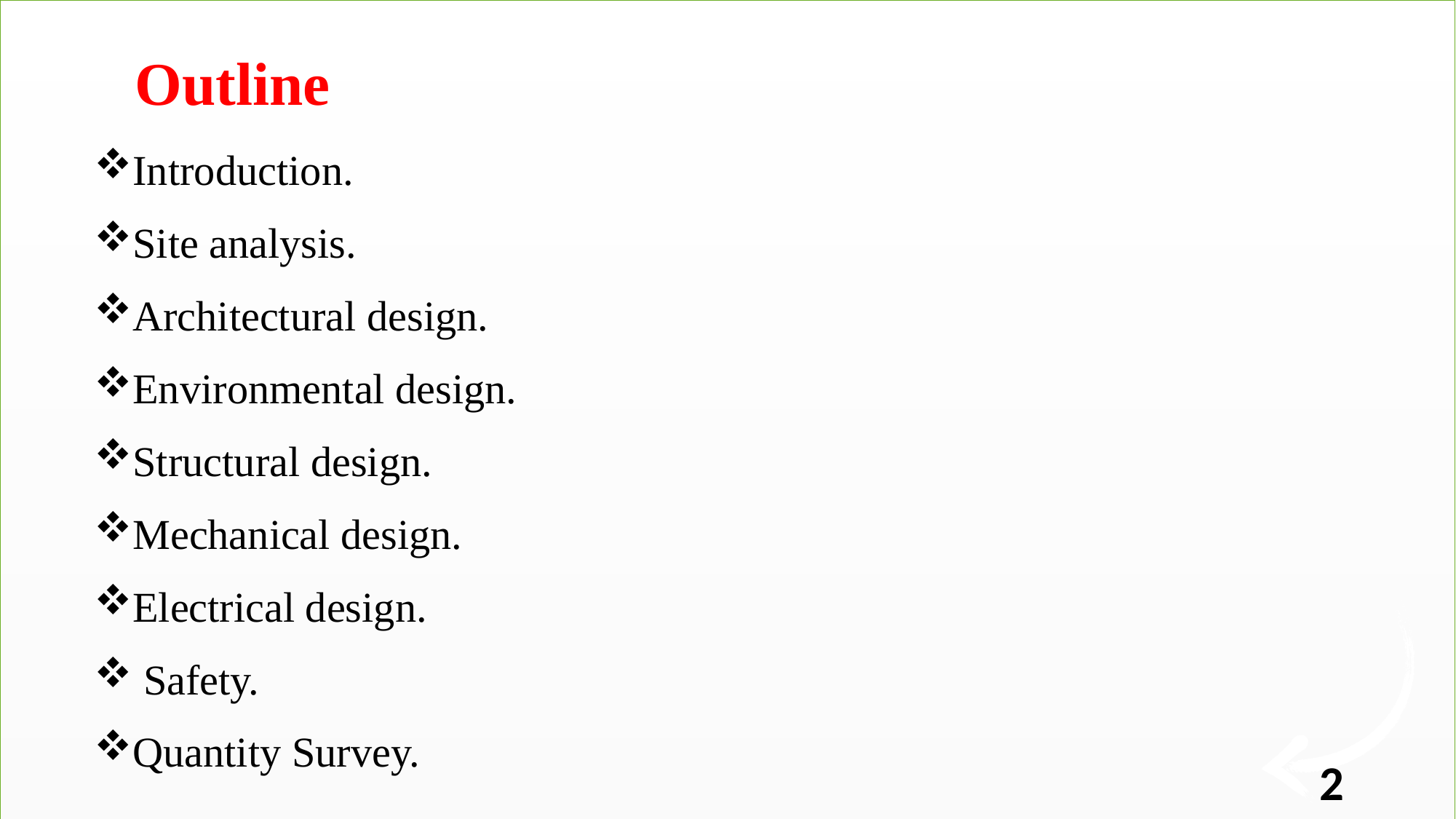

Outline

Introduction.

Site analysis.

Architectural design.

Environmental design.

Structural design.

Mechanical design.

Electrical design.

 Safety.

Quantity Survey.

2